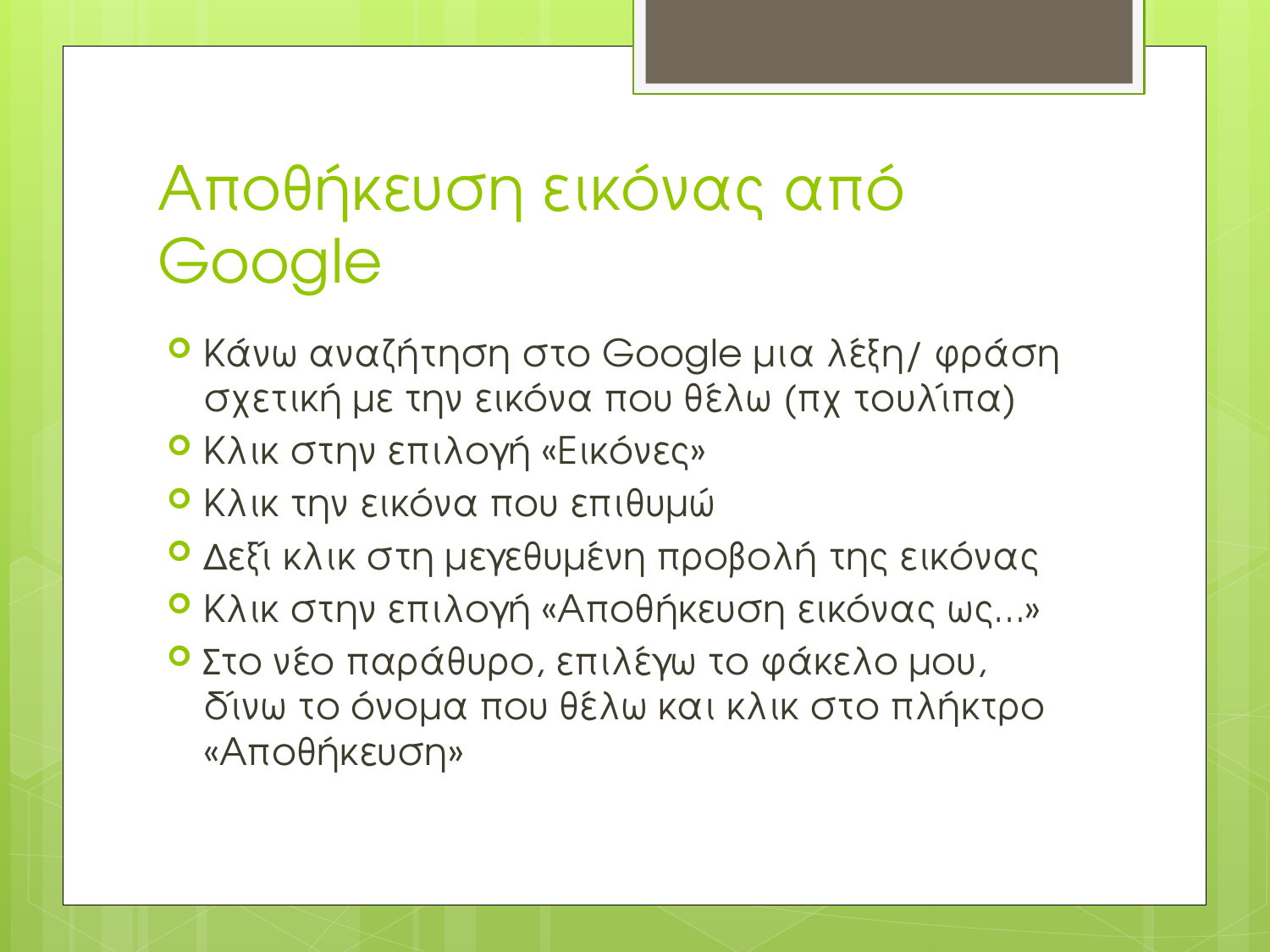

# Αποθήκευση εικόνας από Google
Κάνω αναζήτηση στο Google μια λέξη/ φράση σχετική με την εικόνα που θέλω (πχ τουλίπα)
Κλικ στην επιλογή «Εικόνες»
Κλικ την εικόνα που επιθυμώ
Δεξί κλικ στη μεγεθυμένη προβολή της εικόνας
Κλικ στην επιλογή «Αποθήκευση εικόνας ως…»
Στο νέο παράθυρο, επιλέγω το φάκελο μου, δίνω το όνομα που θέλω και κλικ στο πλήκτρο «Αποθήκευση»